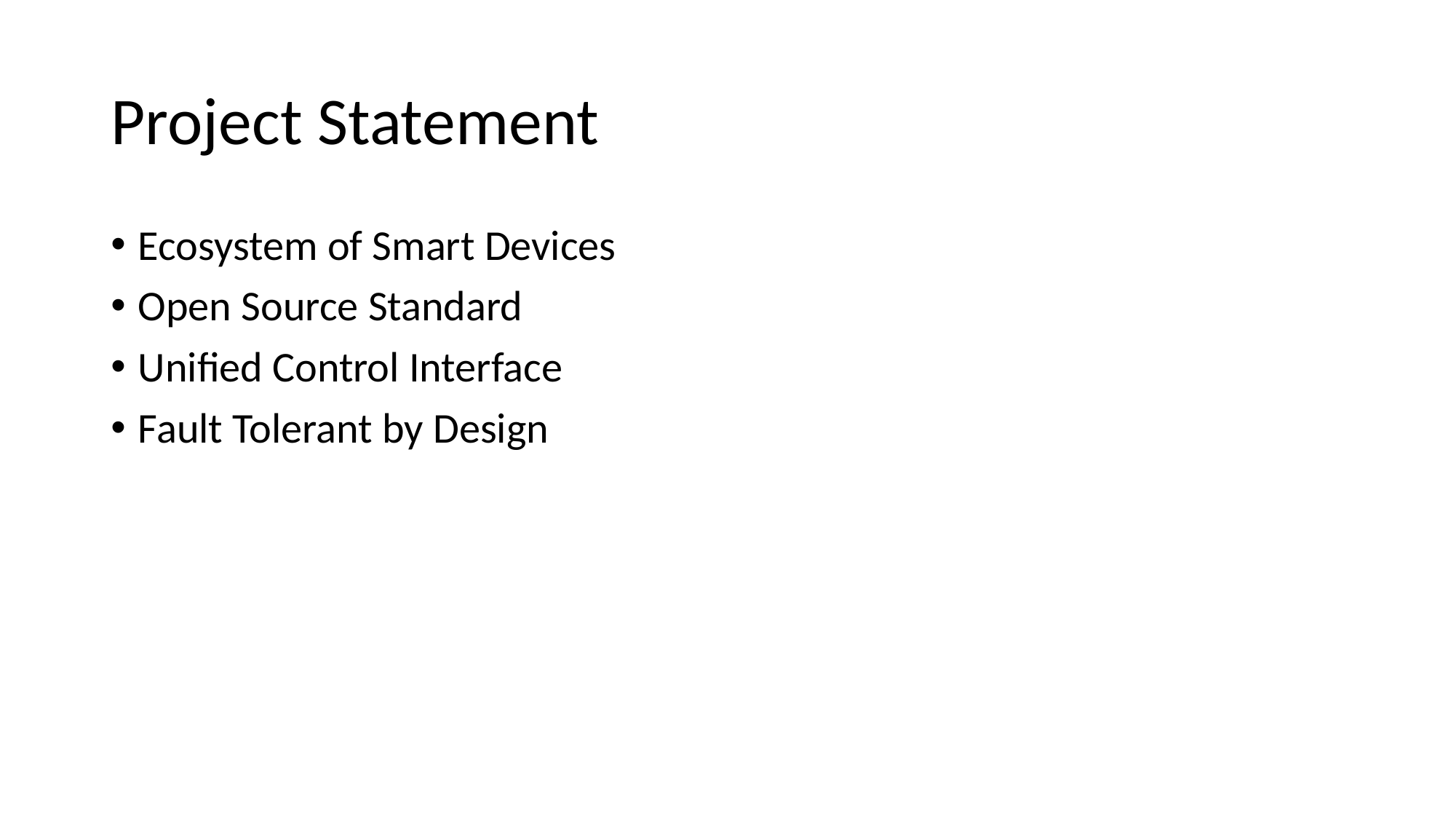

# Project Statement
Ecosystem of Smart Devices
Open Source Standard
Unified Control Interface
Fault Tolerant by Design